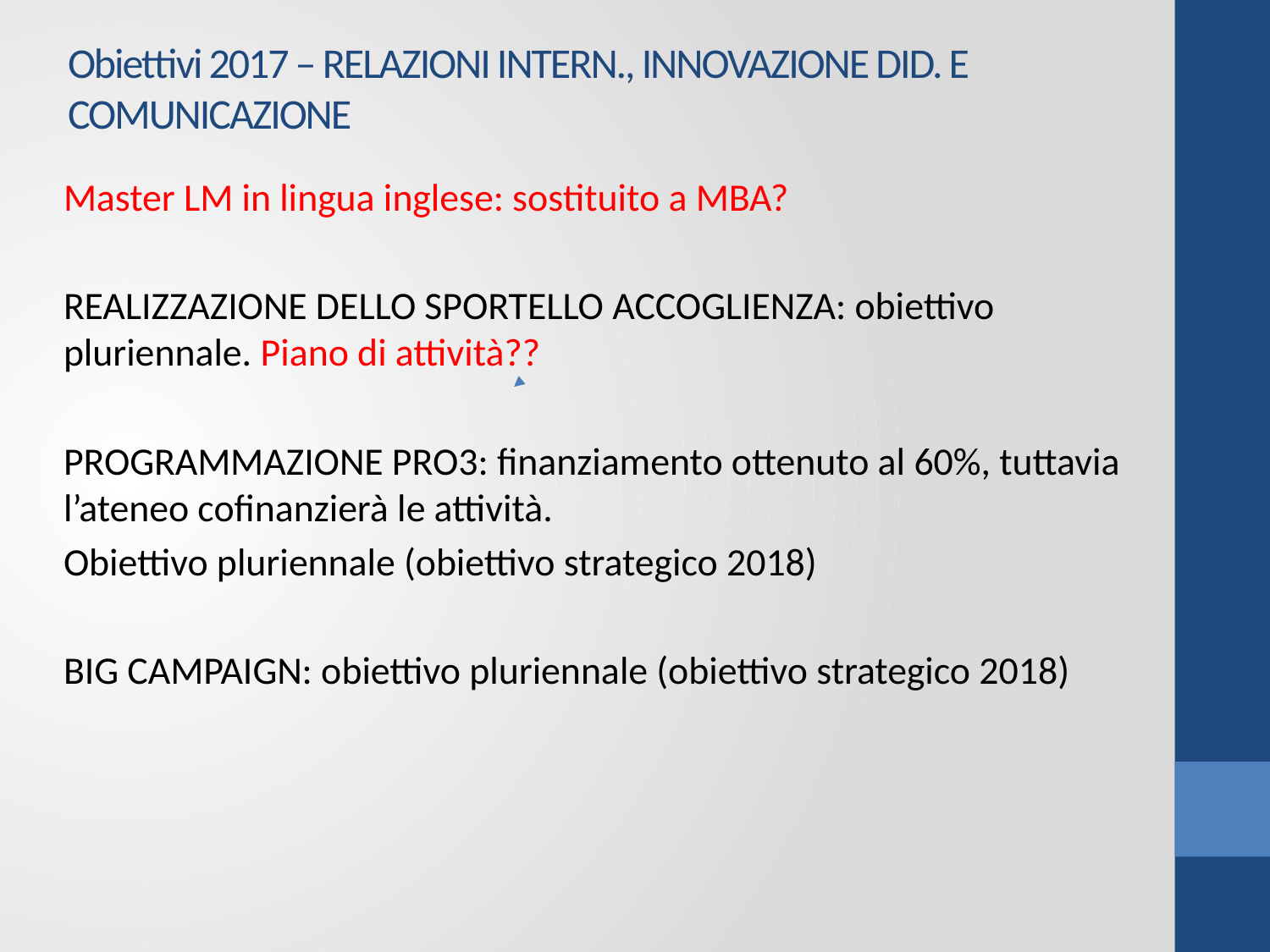

# Obiettivi 2017 – RELAZIONI INTERN., INNOVAZIONE DID. E COMUNICAZIONE
Master LM in lingua inglese: sostituito a MBA?

REALIZZAZIONE DELLO SPORTELLO ACCOGLIENZA: obiettivo pluriennale. Piano di attività??

PROGRAMMAZIONE PRO3: finanziamento ottenuto al 60%, tuttavia l’ateneo cofinanzierà le attività.
Obiettivo pluriennale (obiettivo strategico 2018)

BIG CAMPAIGN: obiettivo pluriennale (obiettivo strategico 2018)